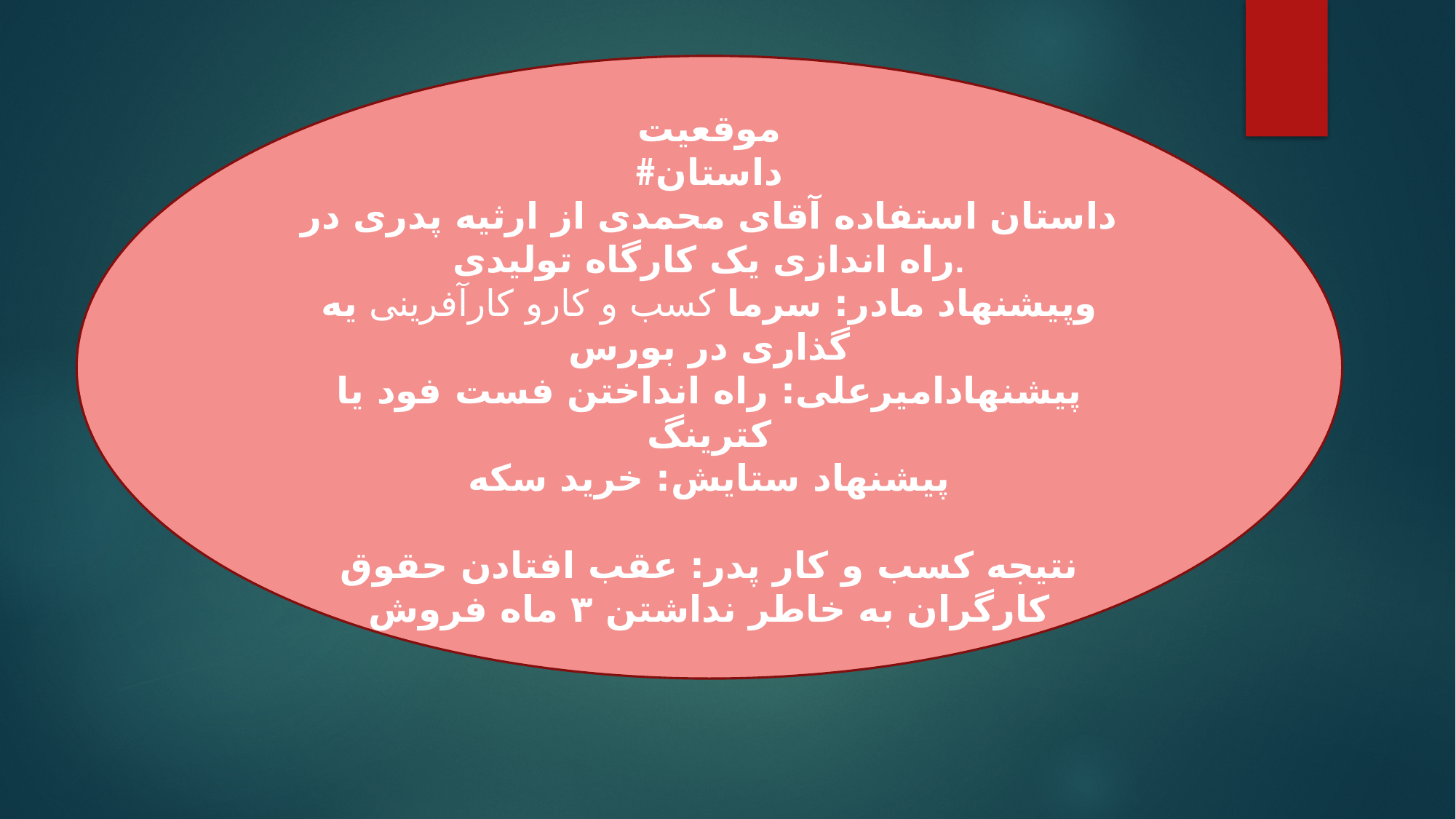

موقعیت
#داستان
داستان استفاده آقای محمدی از ارثیه پدری در راه اندازی یک کارگاه تولیدی.
وپیشنهاد مادر: سرما کسب و کارو کارآفرینی یه گذاری در بورس
پیشنهادامیرعلی: راه انداختن فست فود یا کترینگ
پیشنهاد ستایش: خرید سکه

نتیجه کسب و کار پدر: عقب افتادن حقوق کارگران به خاطر نداشتن ۳ ماه فروش